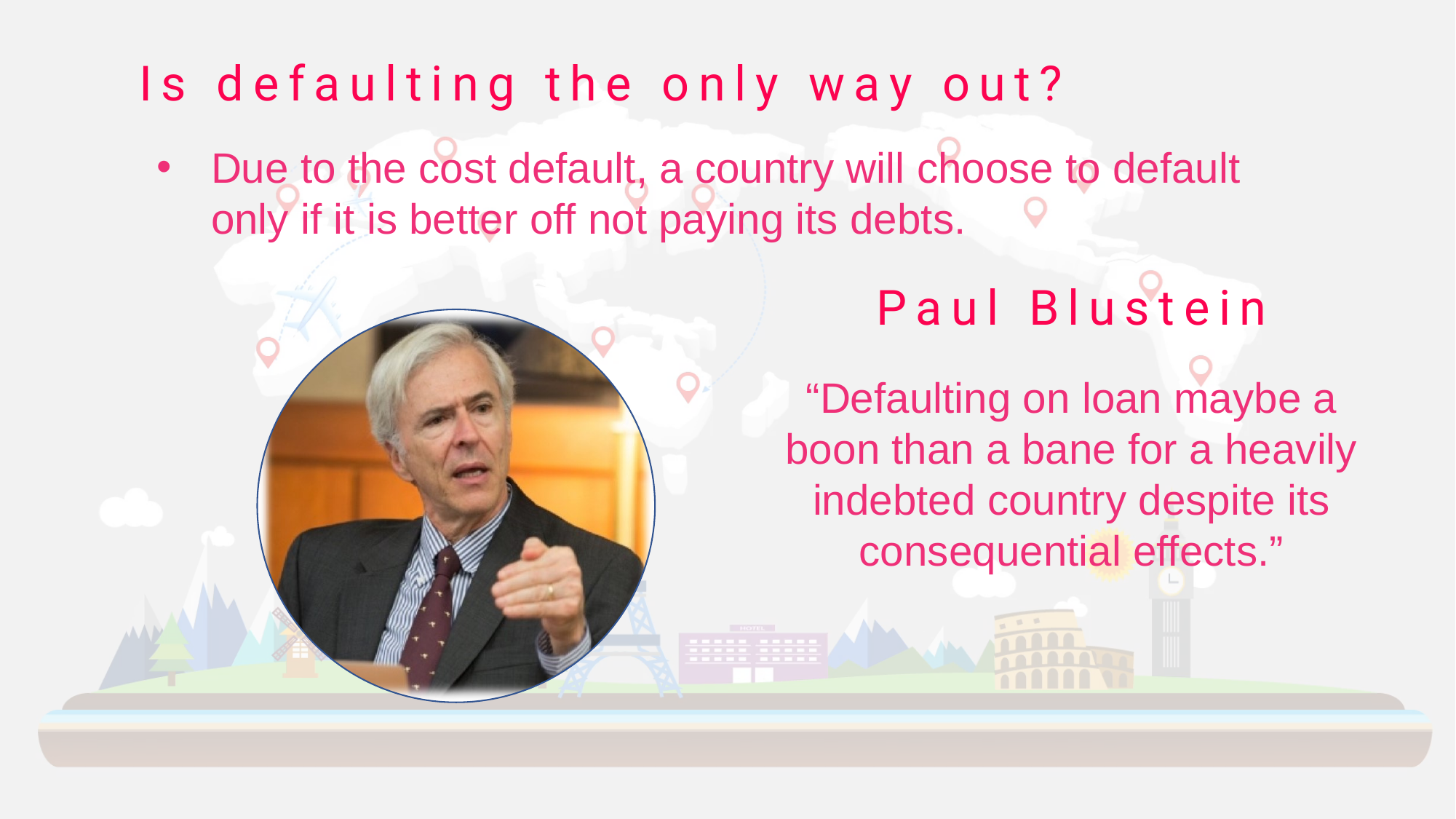

Is defaulting the only way out?
Due to the cost default, a country will choose to default only if it is better off not paying its debts.
Paul Blustein

“Defaulting on loan maybe a boon than a bane for a heavily indebted country despite its consequential effects.”